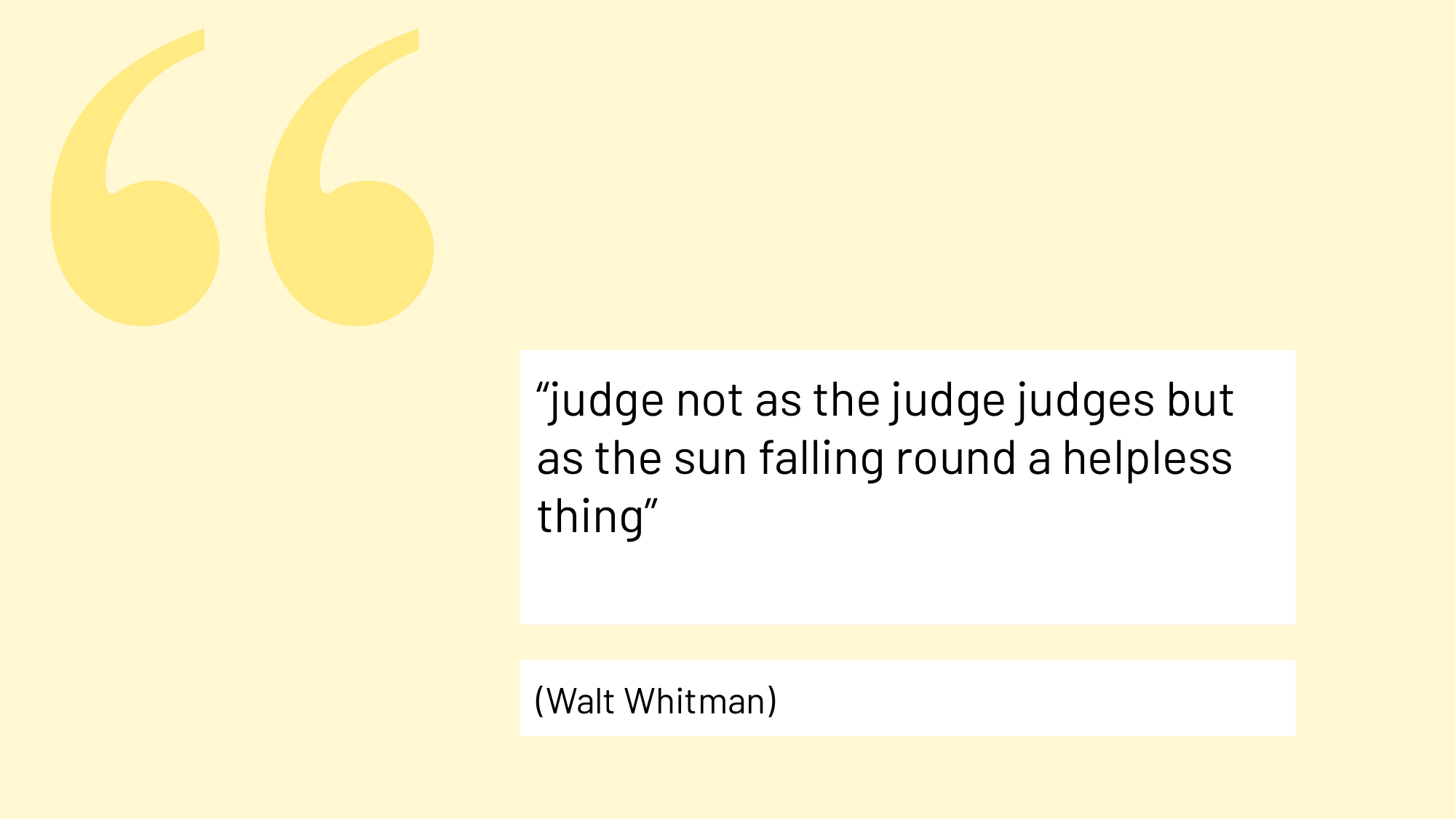

“judge not as the judge judges but as the sun falling round a helpless thing”
(Walt Whitman)